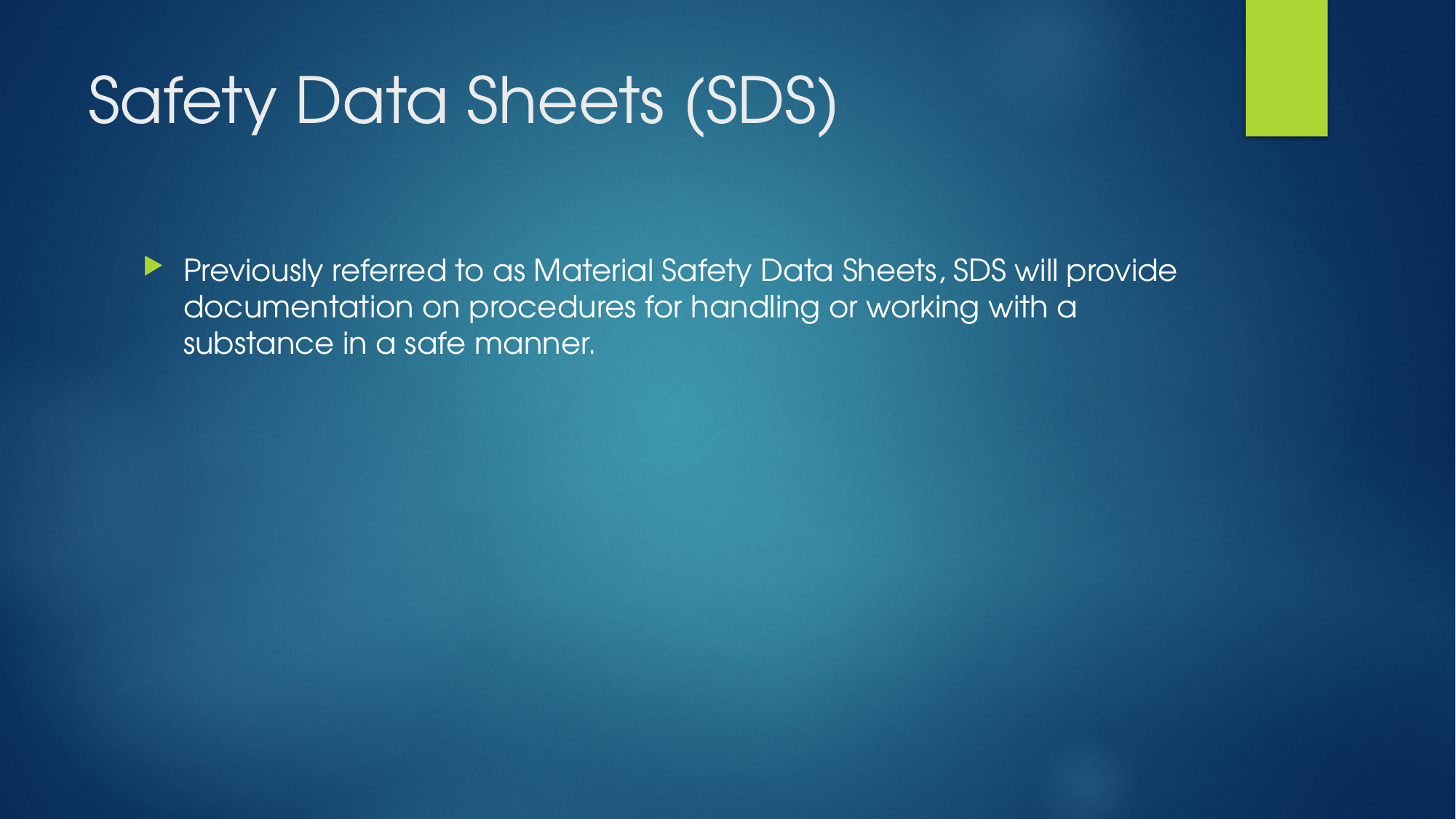

# Safety Data Sheets (SDS)
Previously referred to as Material Safety Data Sheets, SDS will provide documentation on procedures for handling or working with a substance in a safe manner.